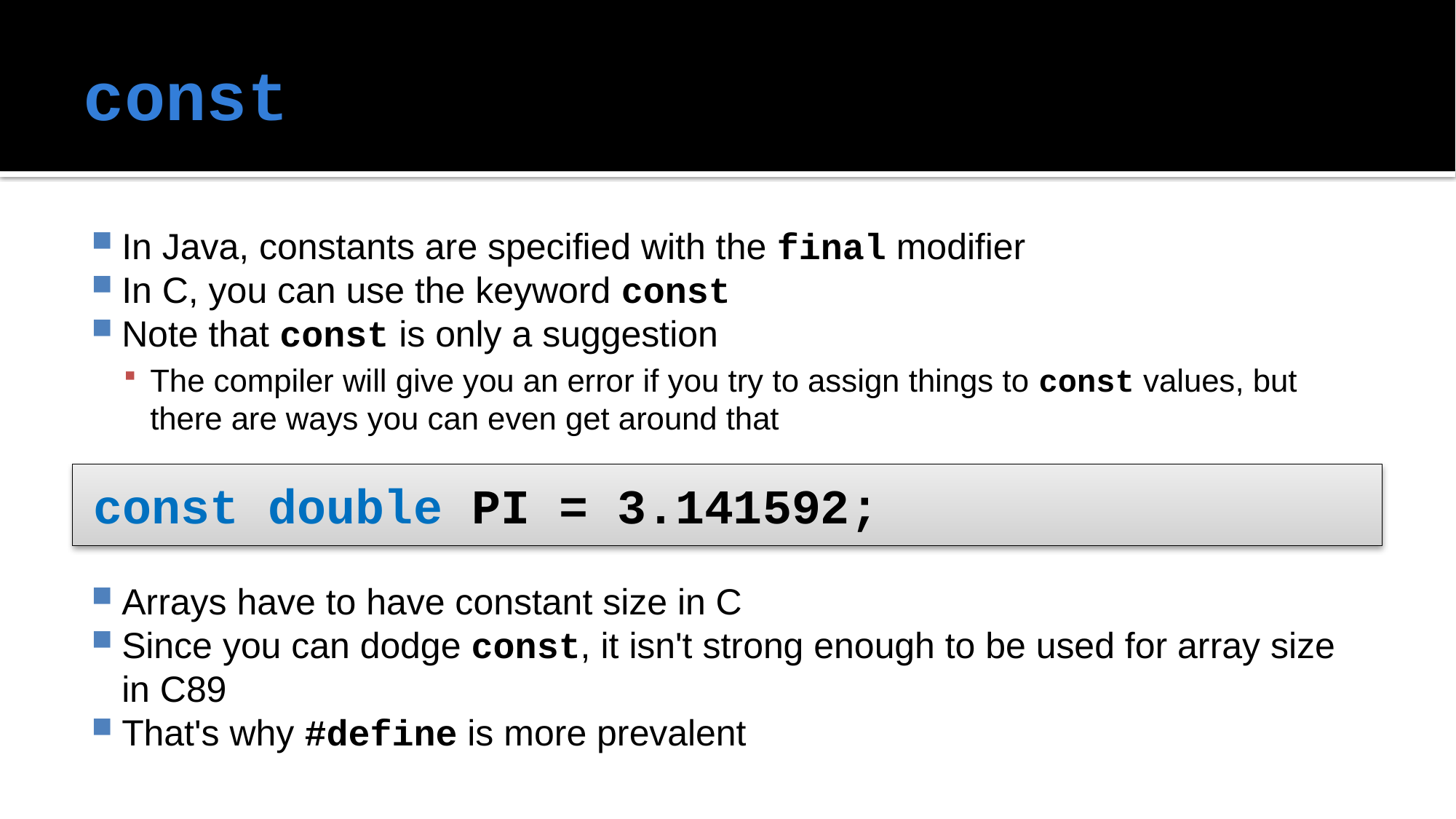

# const
In Java, constants are specified with the final modifier
In C, you can use the keyword const
Note that const is only a suggestion
The compiler will give you an error if you try to assign things to const values, but there are ways you can even get around that

Arrays have to have constant size in C
Since you can dodge const, it isn't strong enough to be used for array size in C89
That's why #define is more prevalent
const double PI = 3.141592;